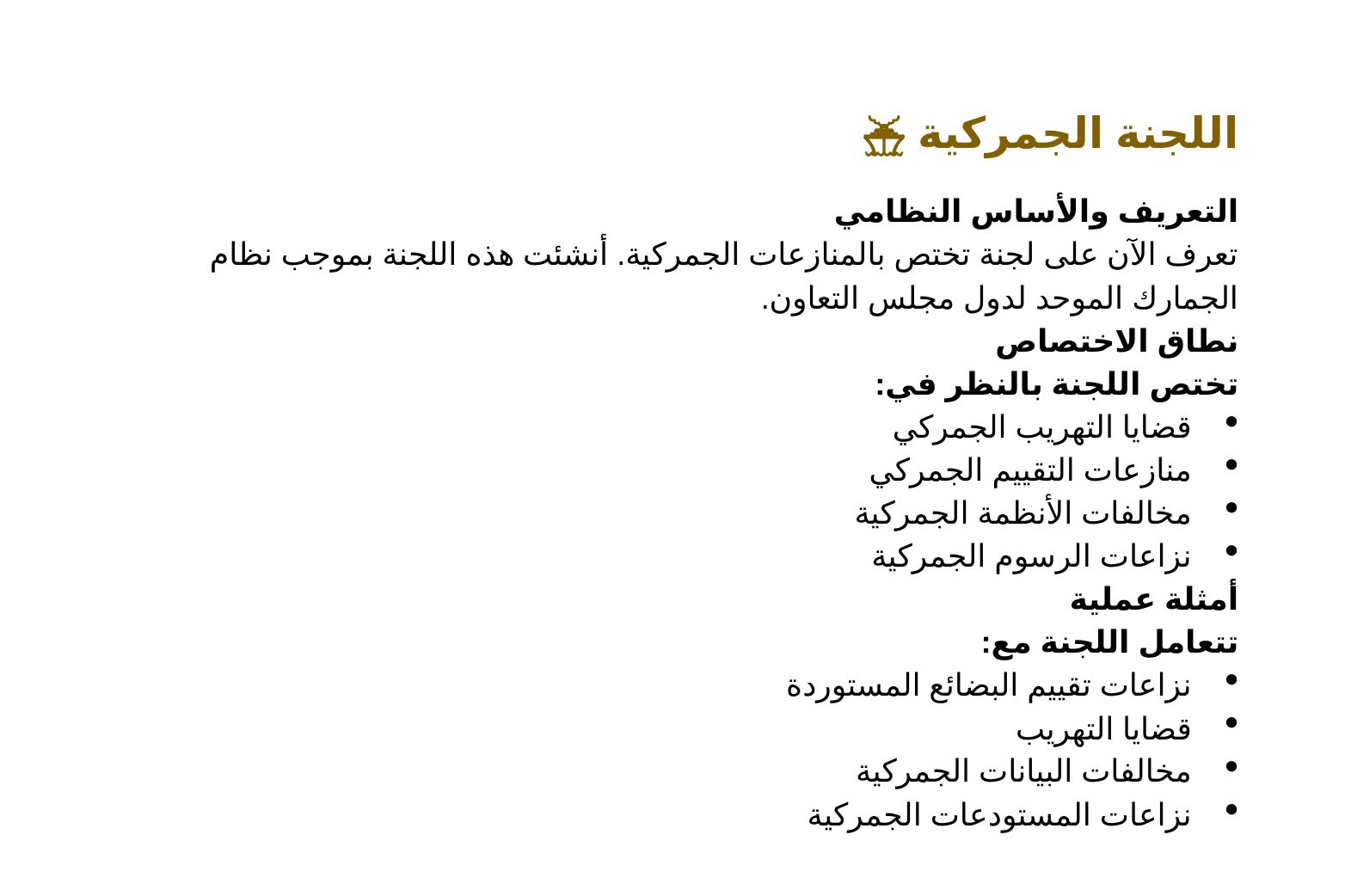

# اللجنة الجمركية 🚢
التعريف والأساس النظامي
تعرف الآن على لجنة تختص بالمنازعات الجمركية. أنشئت هذه اللجنة بموجب نظام الجمارك الموحد لدول مجلس التعاون.
نطاق الاختصاص
تختص اللجنة بالنظر في:
قضايا التهريب الجمركي
منازعات التقييم الجمركي
مخالفات الأنظمة الجمركية
نزاعات الرسوم الجمركية
أمثلة عملية
تتعامل اللجنة مع:
نزاعات تقييم البضائع المستوردة
قضايا التهريب
مخالفات البيانات الجمركية
نزاعات المستودعات الجمركية